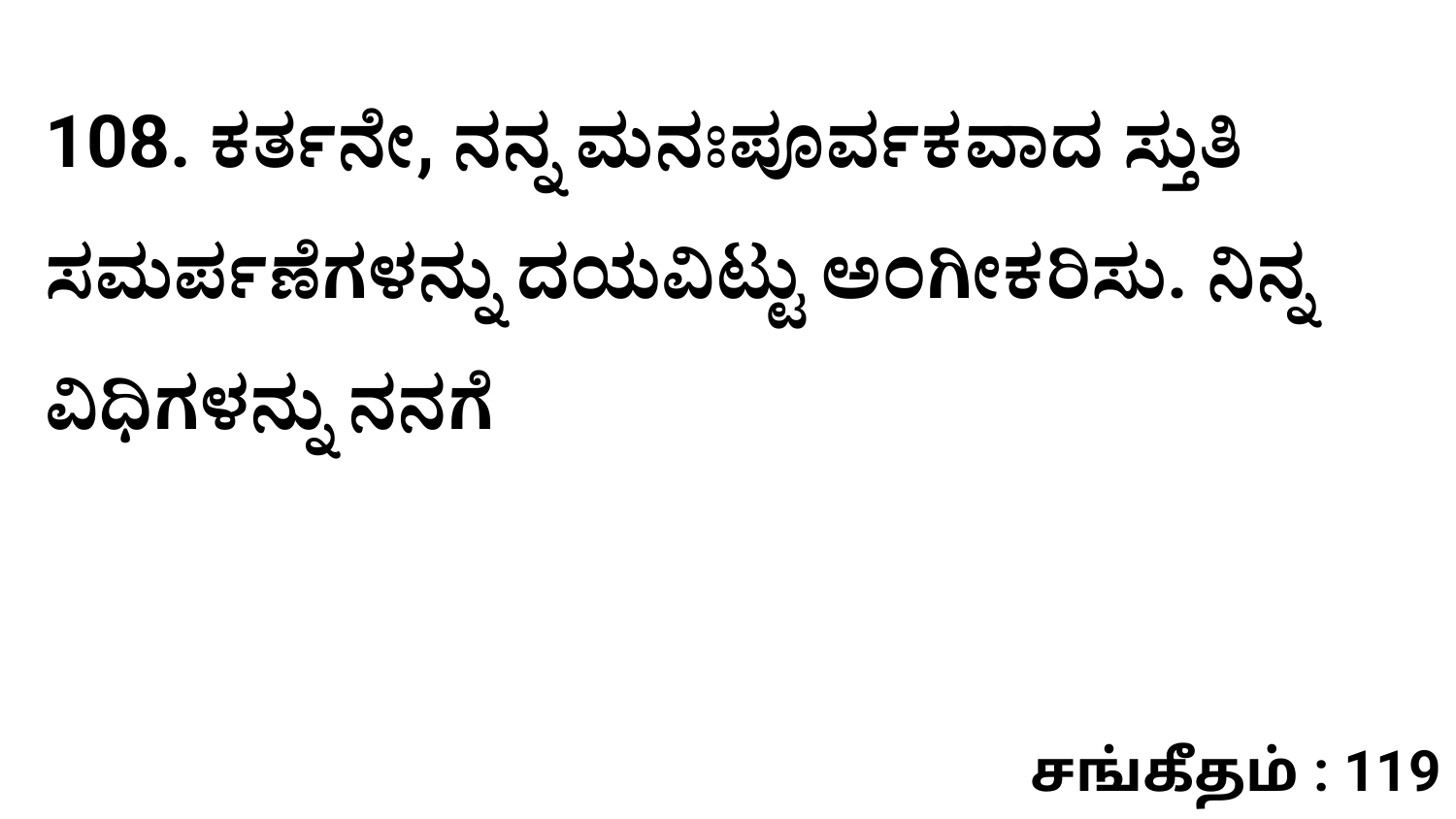

108. ಕರ್ತನೇ, ನನ್ನ ಮನಃಪೂರ್ವಕವಾದ ಸ್ತುತಿ ಸಮರ್ಪಣೆಗಳನ್ನು ದಯವಿಟ್ಟು ಅಂಗೀಕರಿಸು. ನಿನ್ನ ವಿಧಿಗಳನ್ನು ನನಗೆ
சங்கீதம் : 119